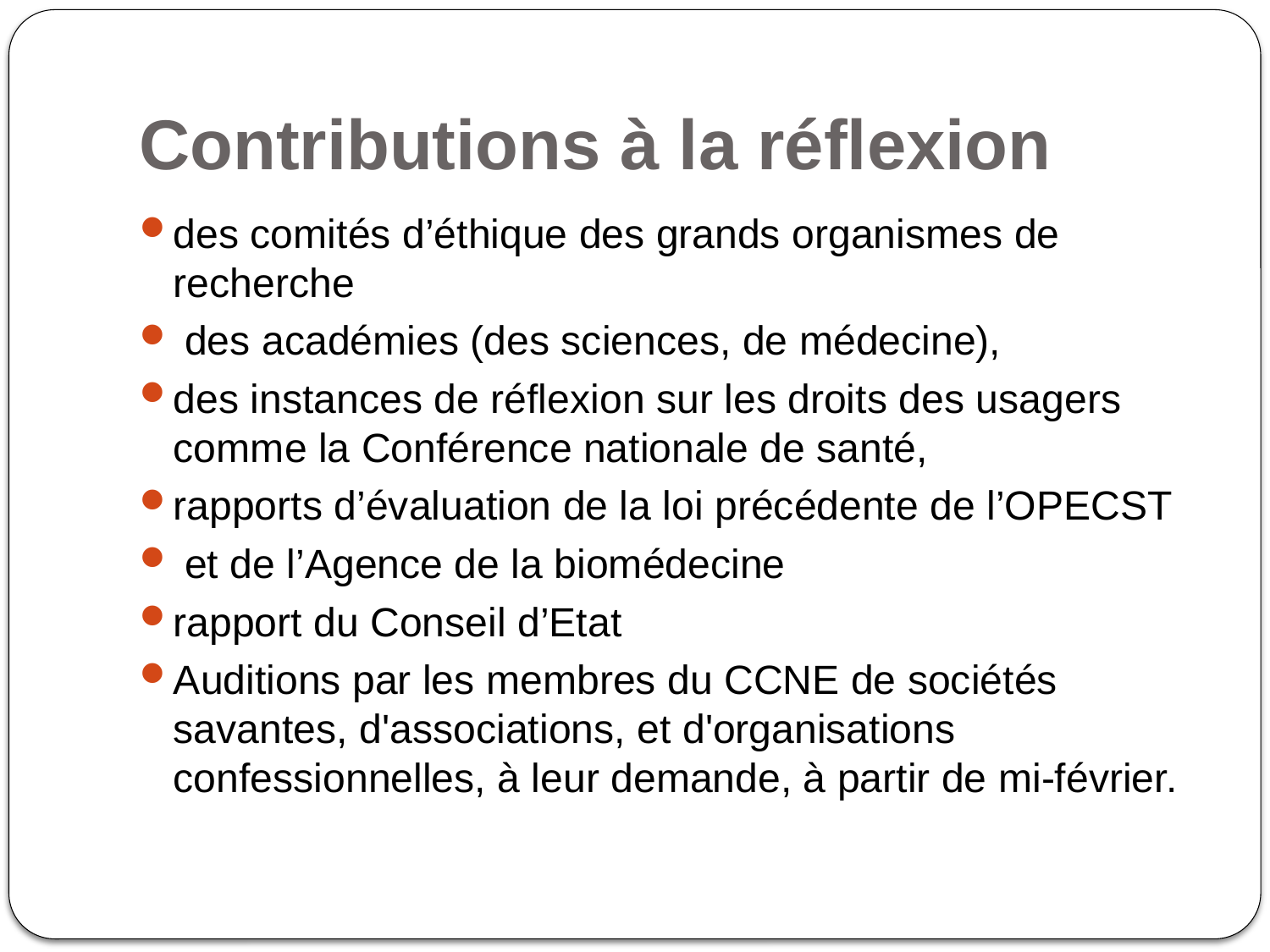

# Contributions à la réflexion
des comités d’éthique des grands organismes de recherche
 des académies (des sciences, de médecine),
des instances de réflexion sur les droits des usagers comme la Conférence nationale de santé,
rapports d’évaluation de la loi précédente de l’OPECST
 et de l’Agence de la biomédecine
rapport du Conseil d’Etat
Auditions par les membres du CCNE de sociétés savantes, d'associations, et d'organisations confessionnelles, à leur demande, à partir de mi-février.